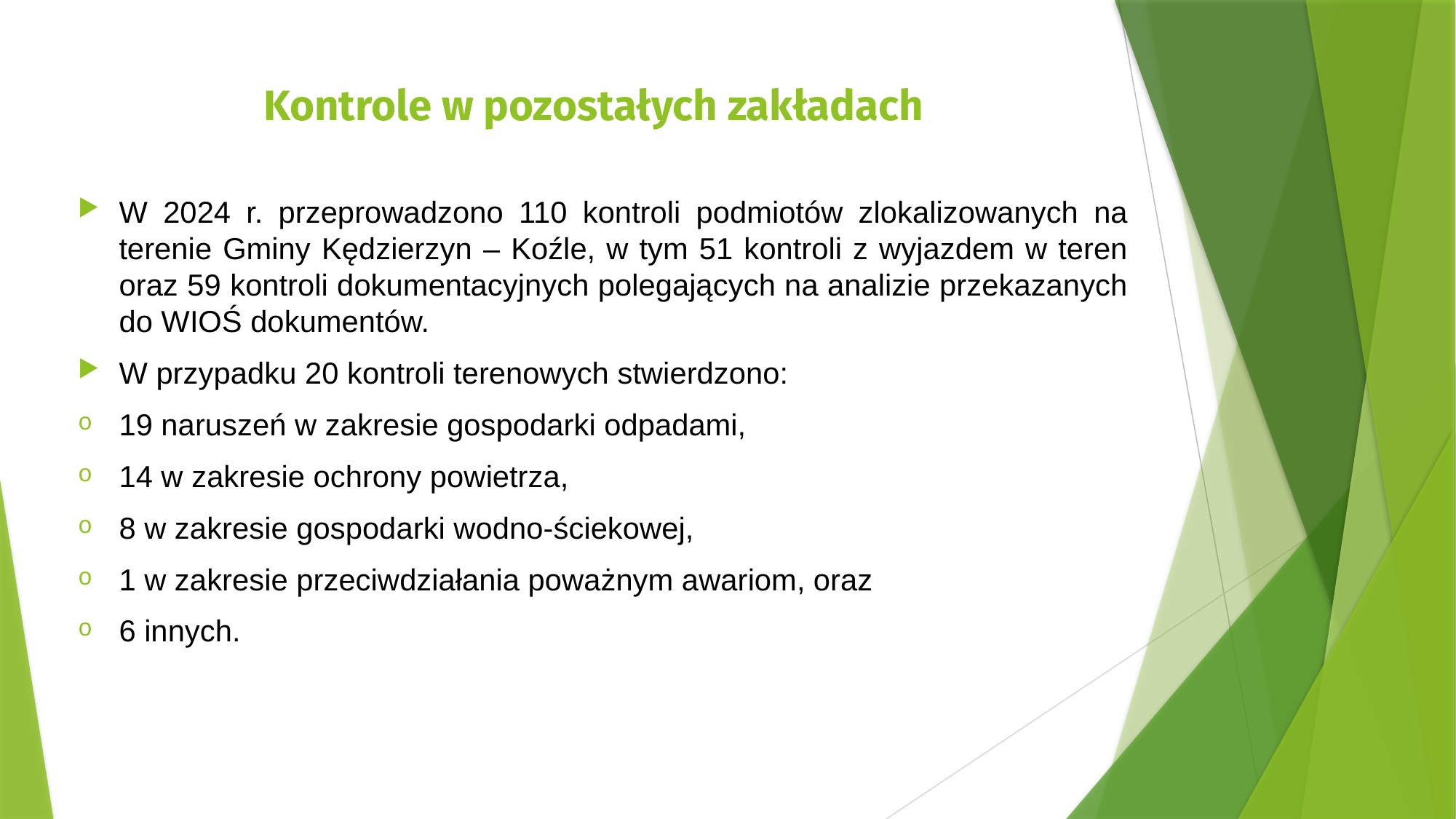

# Kontrole w pozostałych zakładach
W 2024 r. przeprowadzono 110 kontroli podmiotów zlokalizowanych na terenie Gminy Kędzierzyn – Koźle, w tym 51 kontroli z wyjazdem w teren oraz 59 kontroli dokumentacyjnych polegających na analizie przekazanych do WIOŚ dokumentów.
W przypadku 20 kontroli terenowych stwierdzono:
19 naruszeń w zakresie gospodarki odpadami,
14 w zakresie ochrony powietrza,
8 w zakresie gospodarki wodno-ściekowej,
1 w zakresie przeciwdziałania poważnym awariom, oraz
6 innych.